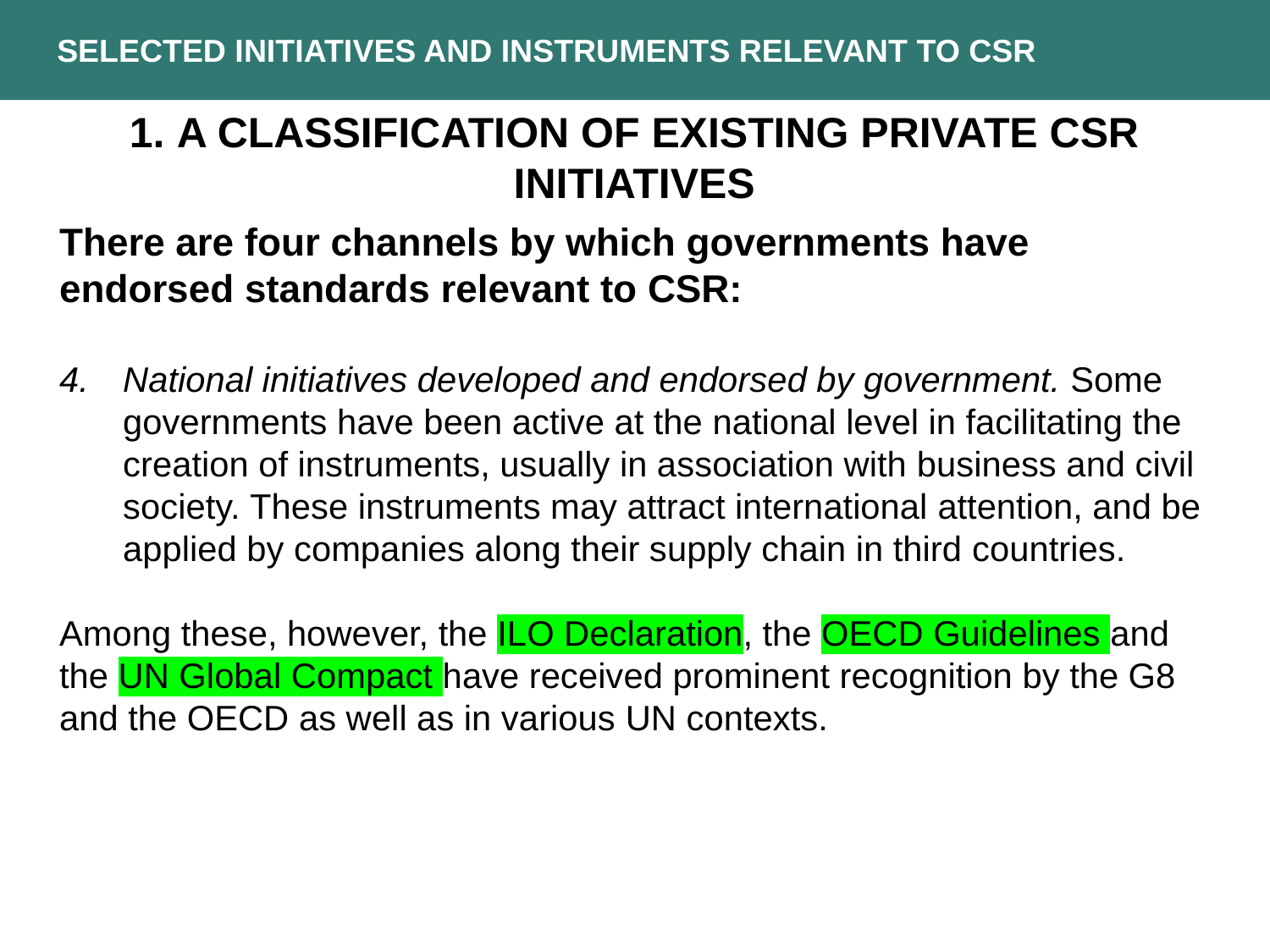

Selected Initiatives and Instruments Relevant to CSR

1. A classification of existing private CSR initiatives
There are four channels by which governments have endorsed standards relevant to CSR:

National initiatives developed and endorsed by government. Some governments have been active at the national level in facilitating the creation of instruments, usually in association with business and civil society. These instruments may attract international attention, and be applied by companies along their supply chain in third countries.

Among these, however, the ILO Declaration, the OECD Guidelines and the UN Global Compact have received prominent recognition by the G8 and the OECD as well as in various UN contexts.